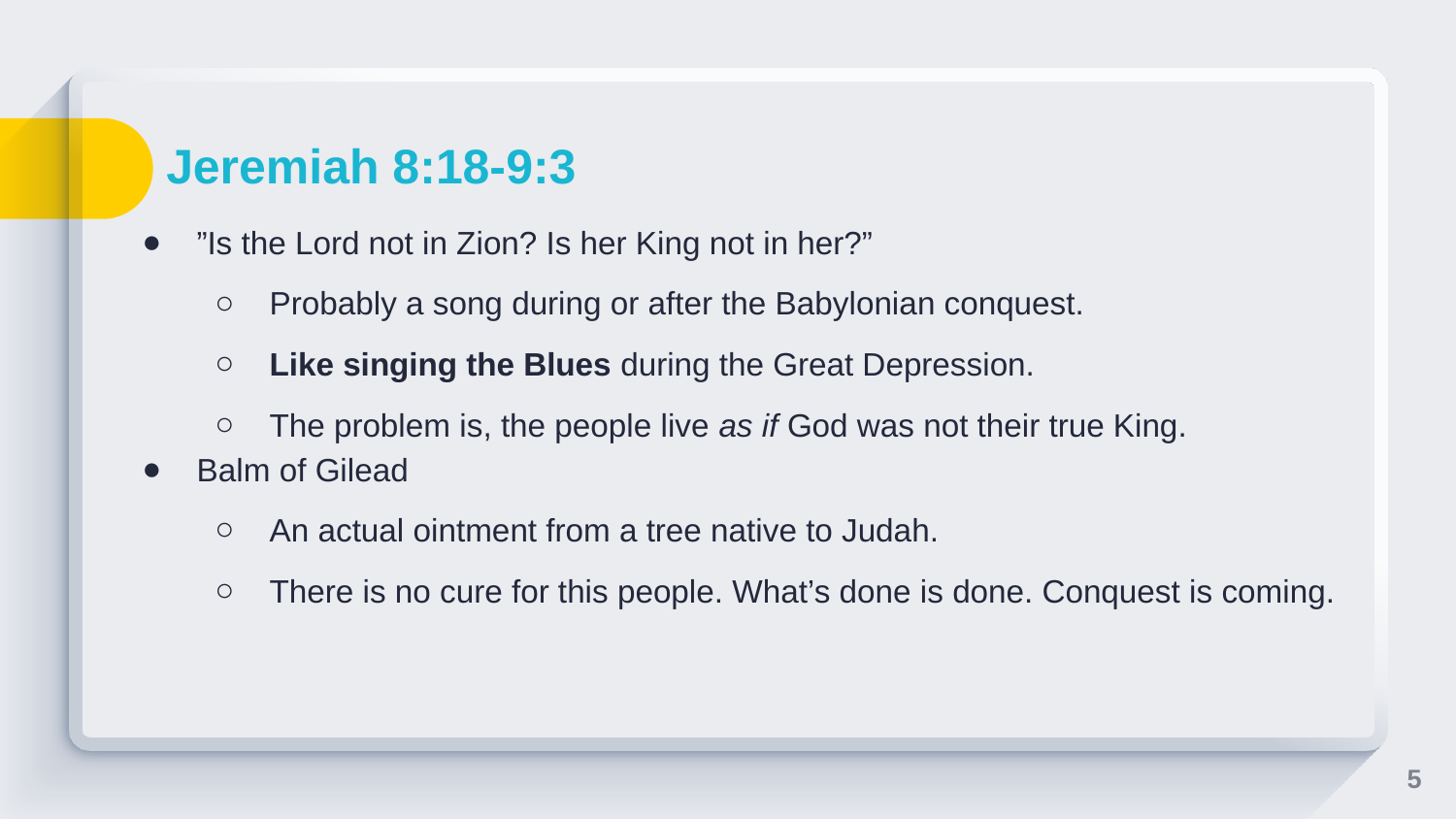

# Jeremiah 8:18-9:3
”Is the Lord not in Zion? Is her King not in her?”
Probably a song during or after the Babylonian conquest.
Like singing the Blues during the Great Depression.
The problem is, the people live as if God was not their true King.
Balm of Gilead
An actual ointment from a tree native to Judah.
There is no cure for this people. What’s done is done. Conquest is coming.

5